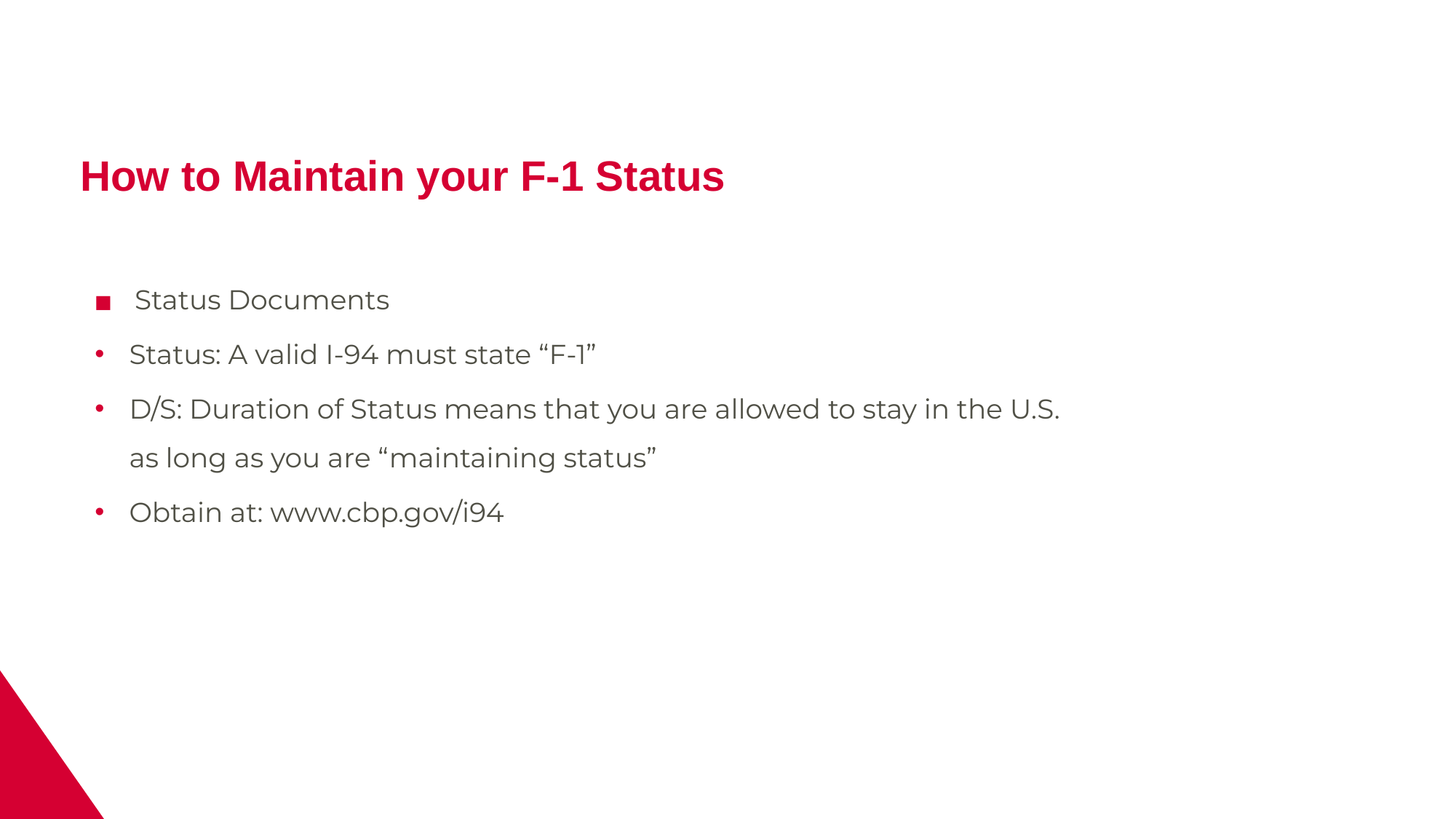

How to Maintain your F-1 Status
Status Documents
Status: A valid I-94 must state “F-1”
D/S: Duration of Status means that you are allowed to stay in the U.S. as long as you are “maintaining status”
Obtain at: www.cbp.gov/i94